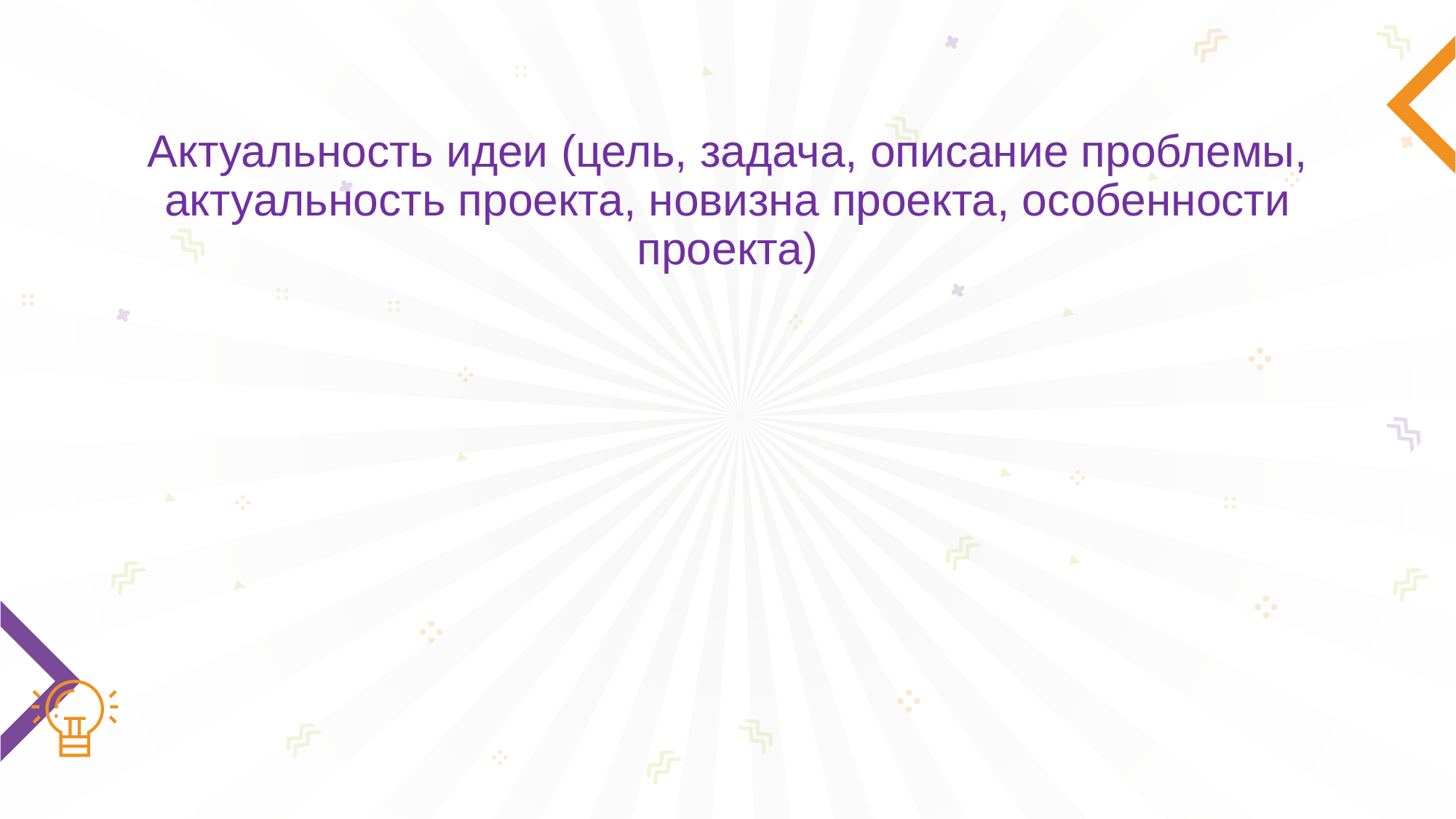

# Актуальность идеи (цель, задача, описание проблемы, актуальность проекта, новизна проекта, особенности проекта)